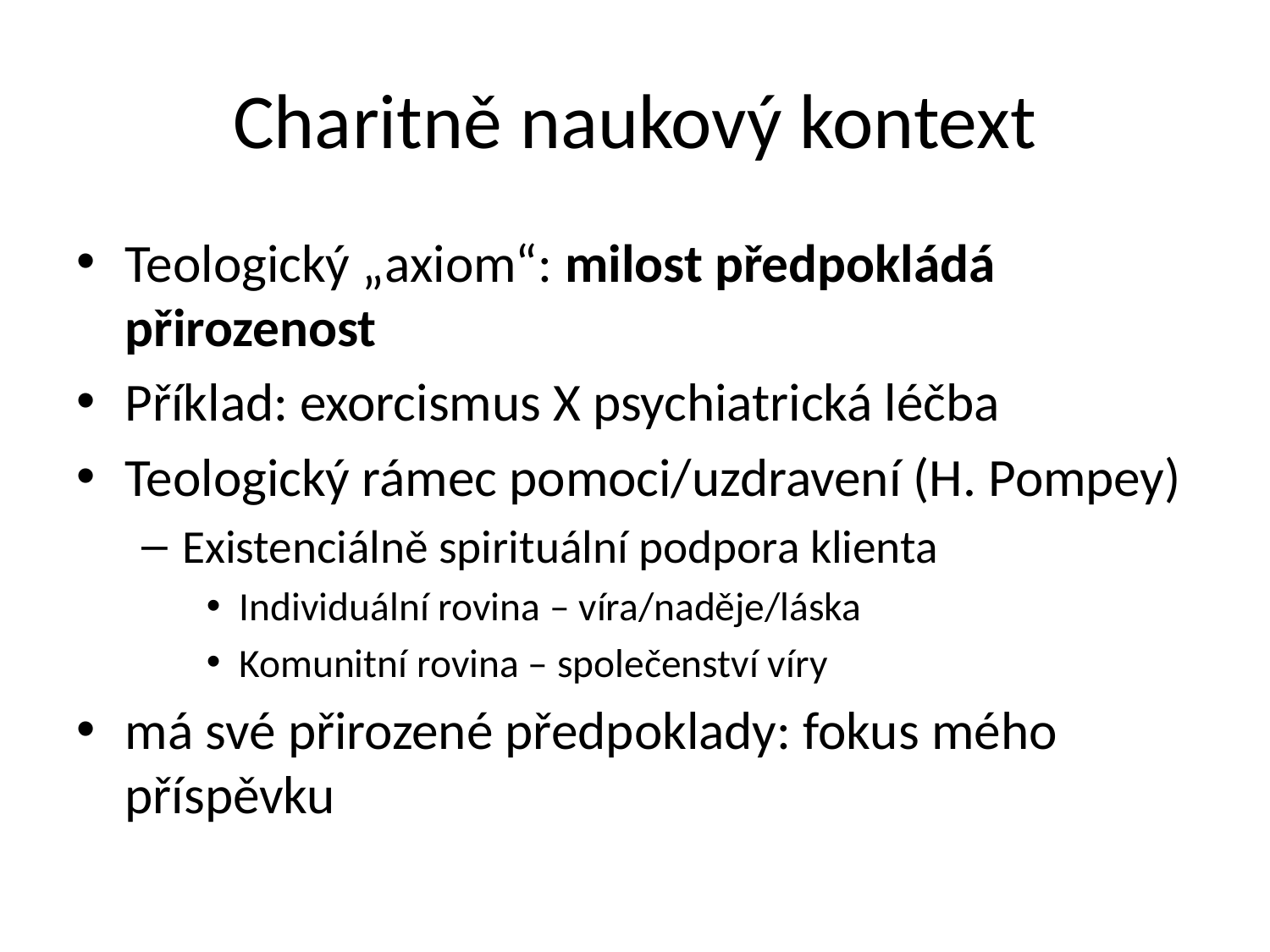

# Charitně naukový kontext
Teologický „axiom“: milost předpokládá přirozenost
Příklad: exorcismus X psychiatrická léčba
Teologický rámec pomoci/uzdravení (H. Pompey)
Existenciálně spirituální podpora klienta
Individuální rovina – víra/naděje/láska
Komunitní rovina – společenství víry
má své přirozené předpoklady: fokus mého příspěvku